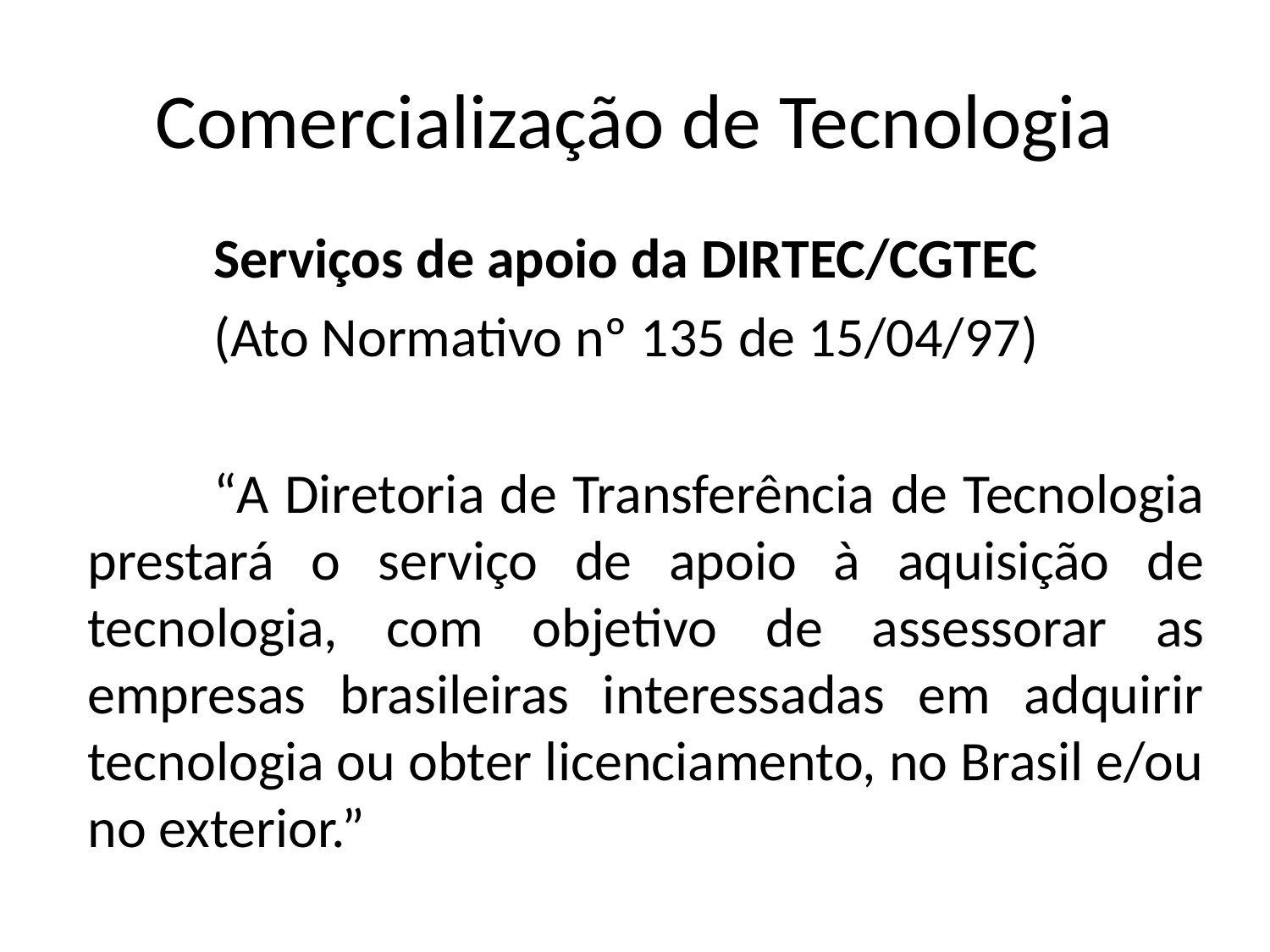

# Comercialização de Tecnologia
	Serviços de apoio da DIRTEC/CGTEC
	(Ato Normativo nº 135 de 15/04/97)

	“A Diretoria de Transferência de Tecnologia prestará o serviço de apoio à aquisição de tecnologia, com objetivo de assessorar as empresas brasileiras interessadas em adquirir tecnologia ou obter licenciamento, no Brasil e/ou no exterior.”